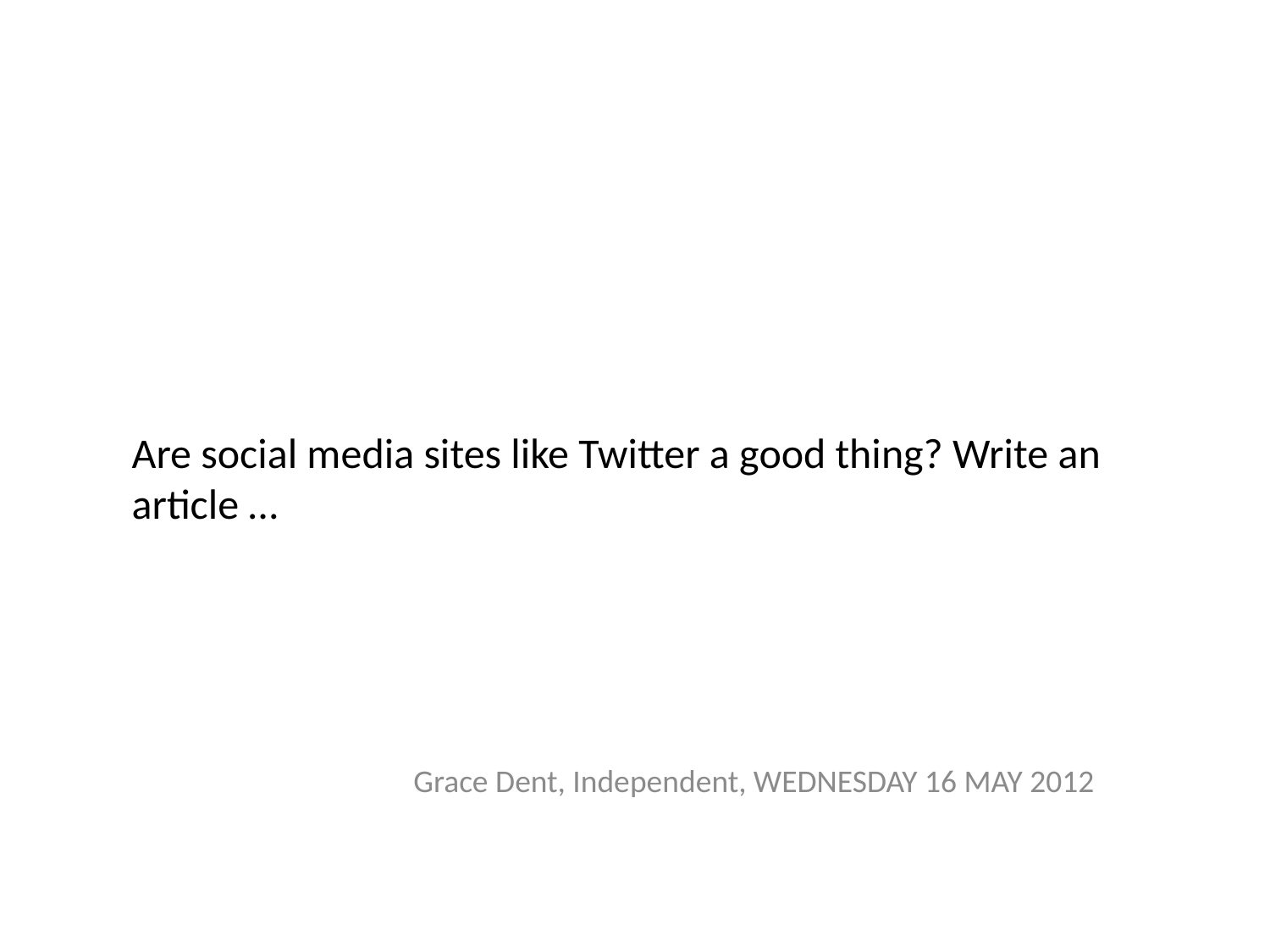

# Are social media sites like Twitter a good thing? Write an article …
Grace Dent, Independent, WEDNESDAY 16 MAY 2012